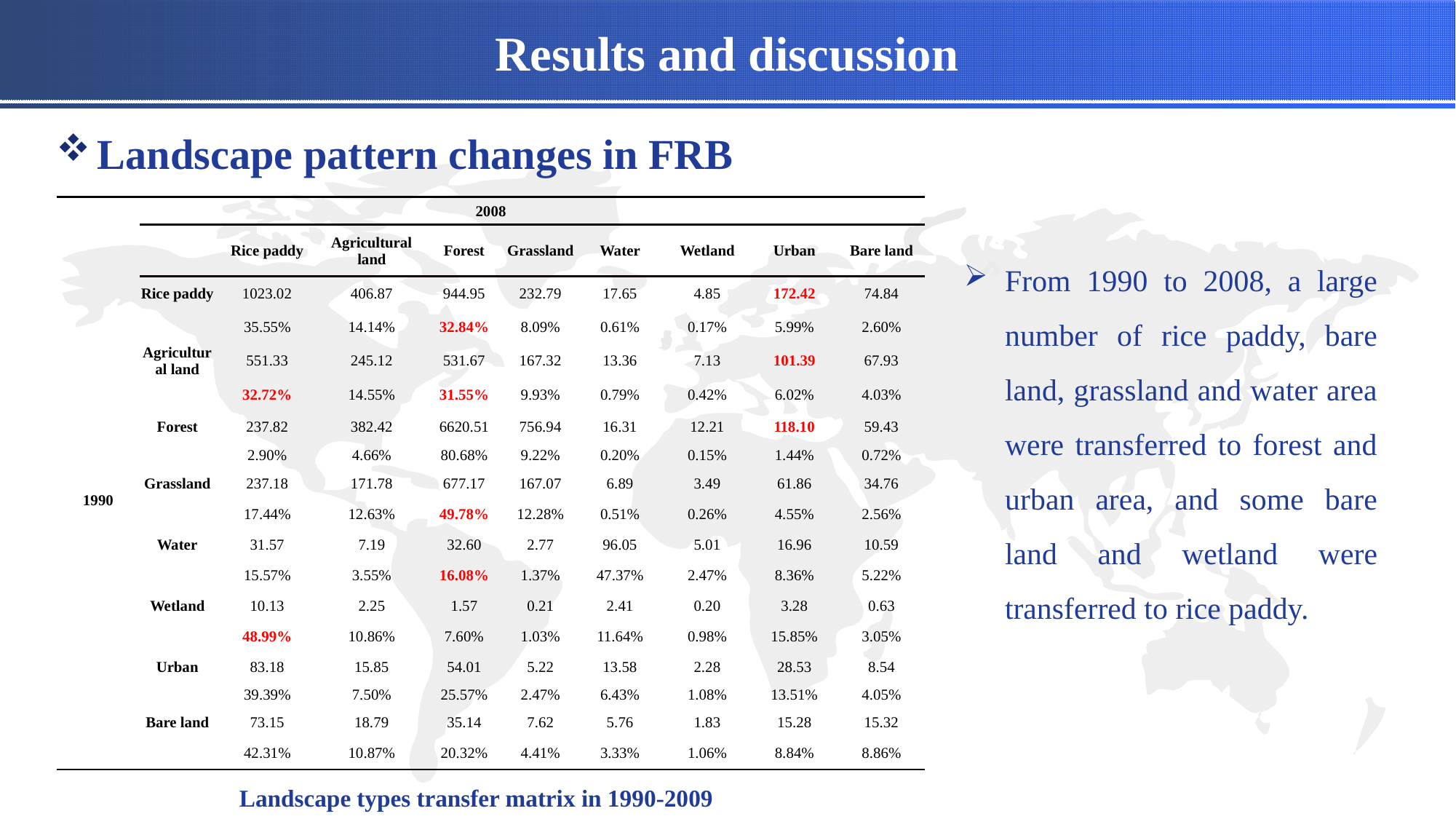

# Results and discussion
Landscape pattern changes in FRB
| 2008 |  |  |  |  |  |  |  |  |  |
| --- | --- | --- | --- | --- | --- | --- | --- | --- | --- |
|  |  | Rice paddy | Agricultural land | Forest | Grassland | Water | Wetland | Urban | Bare land |
|  | Rice paddy | 1023.02 | 406.87 | 944.95 | 232.79 | 17.65 | 4.85 | 172.42 | 74.84 |
|  |  | 35.55% | 14.14% | 32.84% | 8.09% | 0.61% | 0.17% | 5.99% | 2.60% |
|  | Agricultural land | 551.33 | 245.12 | 531.67 | 167.32 | 13.36 | 7.13 | 101.39 | 67.93 |
|  |  | 32.72% | 14.55% | 31.55% | 9.93% | 0.79% | 0.42% | 6.02% | 4.03% |
|  | Forest | 237.82 | 382.42 | 6620.51 | 756.94 | 16.31 | 12.21 | 118.10 | 59.43 |
|  |  | 2.90% | 4.66% | 80.68% | 9.22% | 0.20% | 0.15% | 1.44% | 0.72% |
| 1990 | Grassland | 237.18 | 171.78 | 677.17 | 167.07 | 6.89 | 3.49 | 61.86 | 34.76 |
|  |  | 17.44% | 12.63% | 49.78% | 12.28% | 0.51% | 0.26% | 4.55% | 2.56% |
|  | Water | 31.57 | 7.19 | 32.60 | 2.77 | 96.05 | 5.01 | 16.96 | 10.59 |
|  |  | 15.57% | 3.55% | 16.08% | 1.37% | 47.37% | 2.47% | 8.36% | 5.22% |
|  | Wetland | 10.13 | 2.25 | 1.57 | 0.21 | 2.41 | 0.20 | 3.28 | 0.63 |
|  |  | 48.99% | 10.86% | 7.60% | 1.03% | 11.64% | 0.98% | 15.85% | 3.05% |
|  | Urban | 83.18 | 15.85 | 54.01 | 5.22 | 13.58 | 2.28 | 28.53 | 8.54 |
|  |  | 39.39% | 7.50% | 25.57% | 2.47% | 6.43% | 1.08% | 13.51% | 4.05% |
|  | Bare land | 73.15 | 18.79 | 35.14 | 7.62 | 5.76 | 1.83 | 15.28 | 15.32 |
|  |  | 42.31% | 10.87% | 20.32% | 4.41% | 3.33% | 1.06% | 8.84% | 8.86% |
From 1990 to 2008, a large number of rice paddy, bare land, grassland and water area were transferred to forest and urban area, and some bare land and wetland were transferred to rice paddy.
Landscape types transfer matrix in 1990-2009